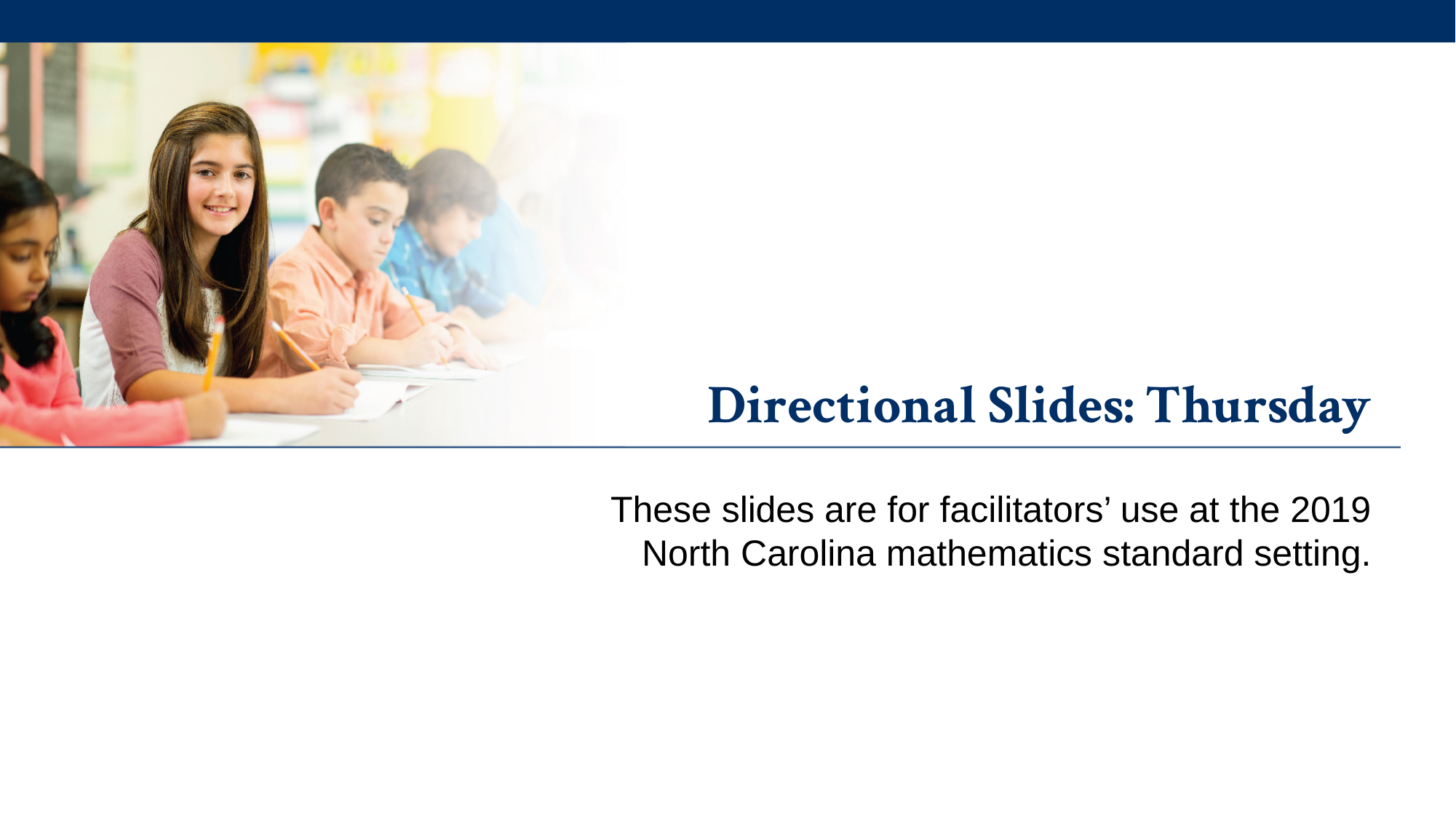

# Directional Slides: Thursday
These slides are for facilitators’ use at the 2019 North Carolina mathematics standard setting.